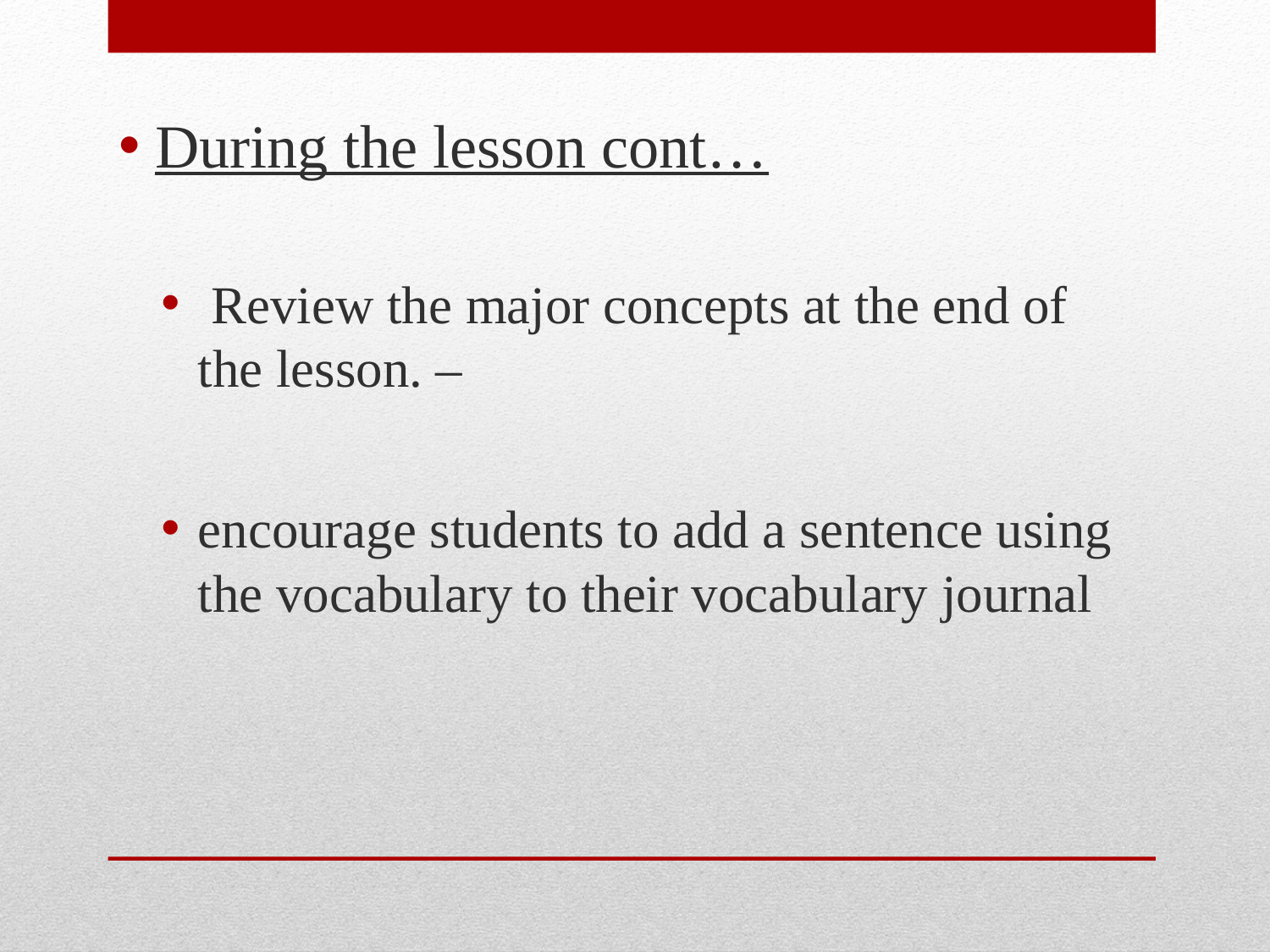

During the lesson cont…

 Review the major concepts at the end of the lesson. –

encourage students to add a sentence using the vocabulary to their vocabulary journal